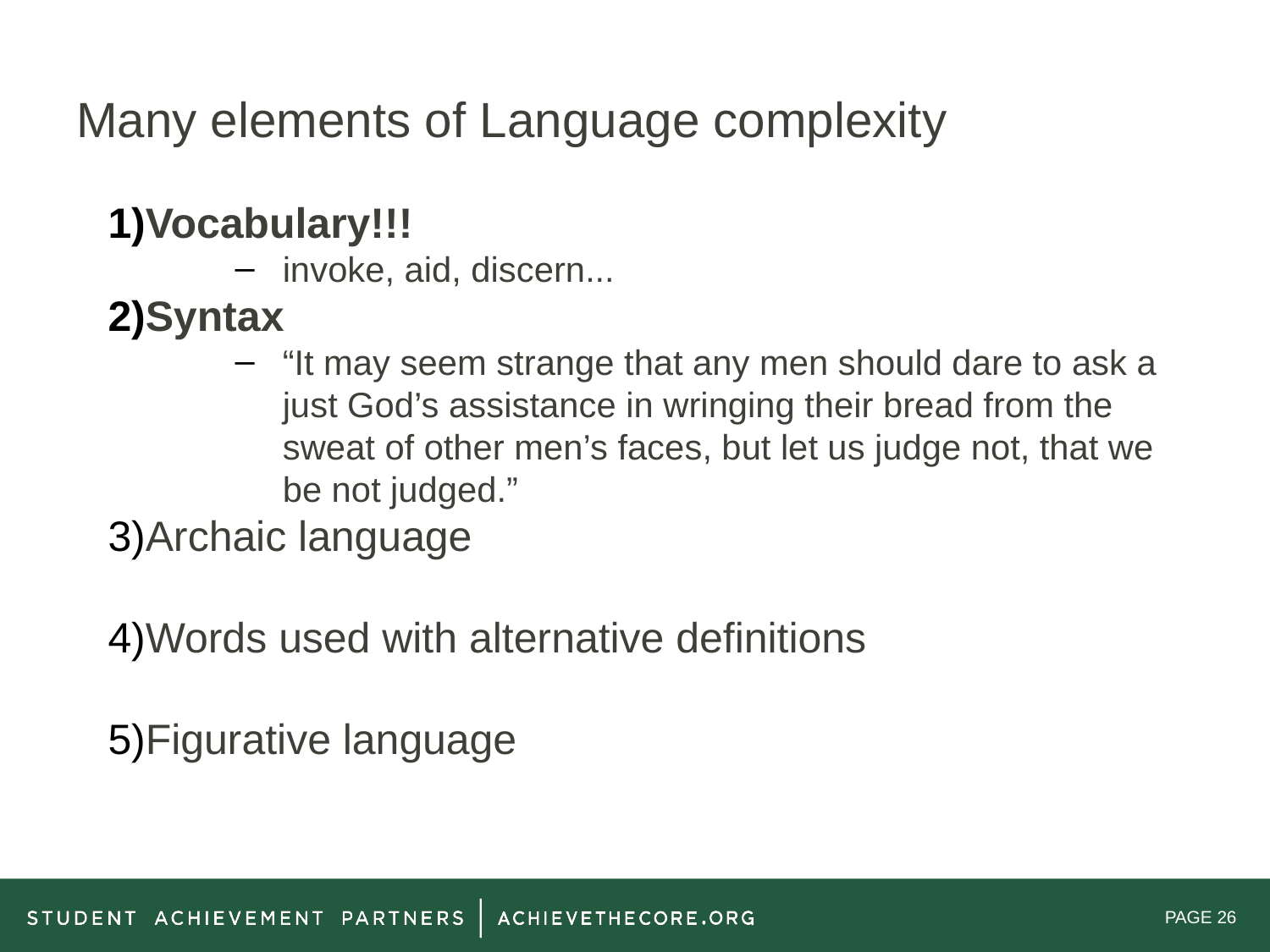

# Many elements of Language complexity
Vocabulary!!!
invoke, aid, discern...
Syntax
“It may seem strange that any men should dare to ask a just God’s assistance in wringing their bread from the sweat of other men’s faces, but let us judge not, that we be not judged.”
Archaic language

Words used with alternative definitions

Figurative language